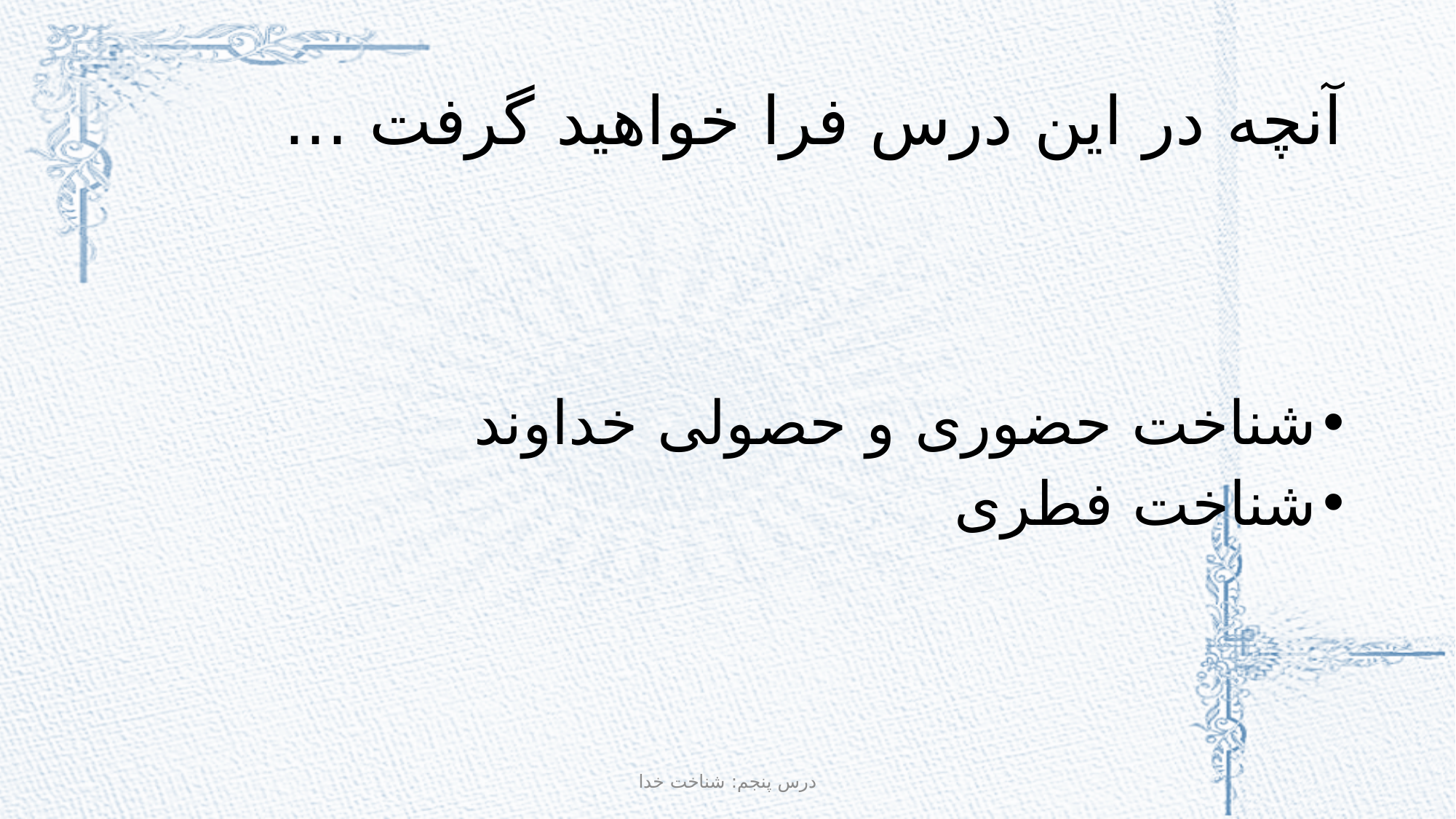

# آنچه در این درس فرا خواهید گرفت ...

شناخت حضوری و حصولی خداوند
شناخت فطری
درس پنجم: شناخت خدا